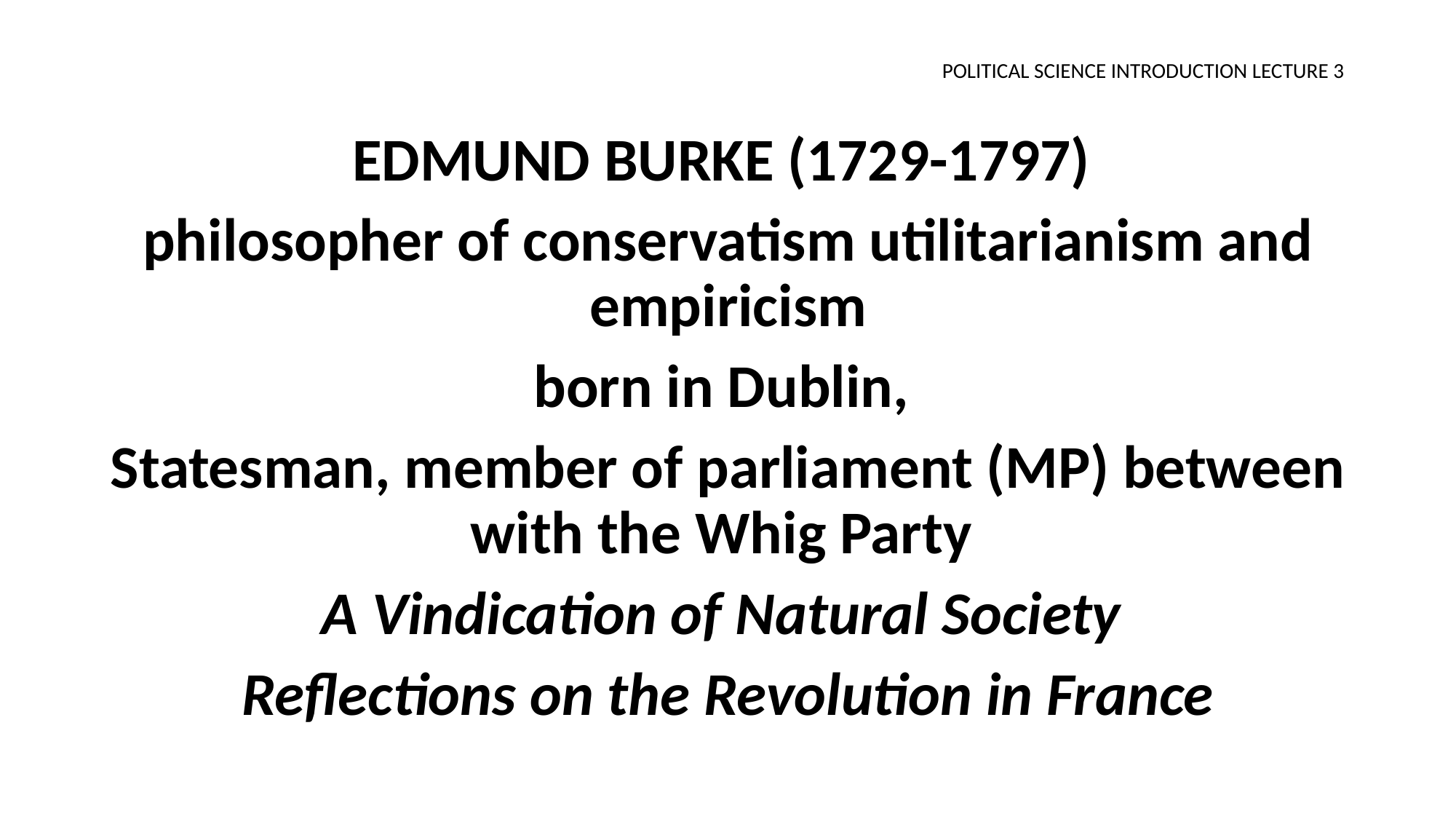

# Political science introduction lecture 3
Edmund Burke (1729-1797)
philosopher of conservatism utilitarianism and empiricism
born in Dublin,
Statesman, member of parliament (MP) between with the Whig Party
A Vindication of Natural Society
Reflections on the Revolution in France